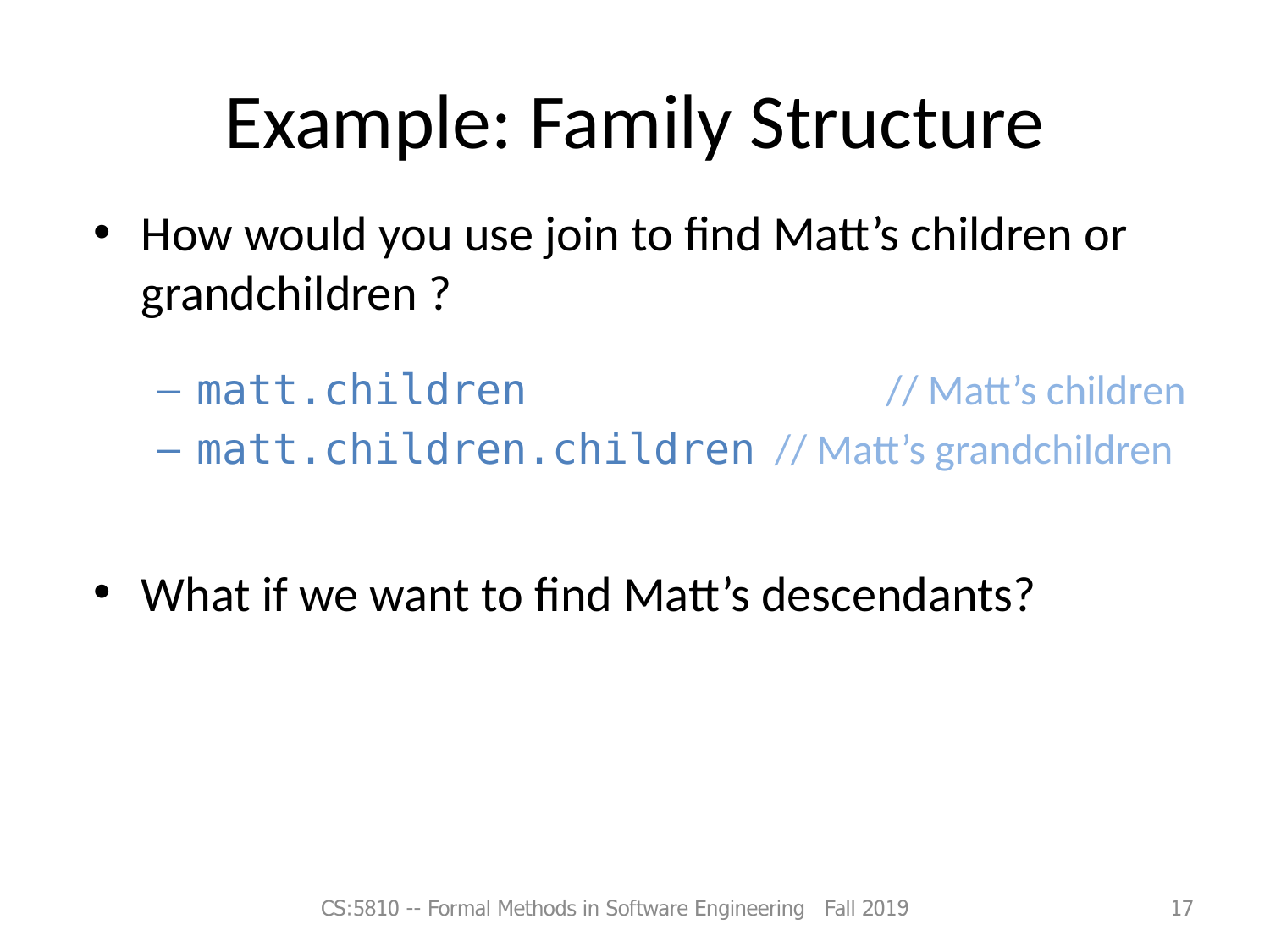

# Example: Family Structure
How would you use join to find Matt’s children or grandchildren ?

matt.children		                   // Matt’s children
matt.children.children  // Matt’s grandchildren

What if we want to find Matt’s descendants?

CS:5810 -- Formal Methods in Software Engineering   Fall 2019
17